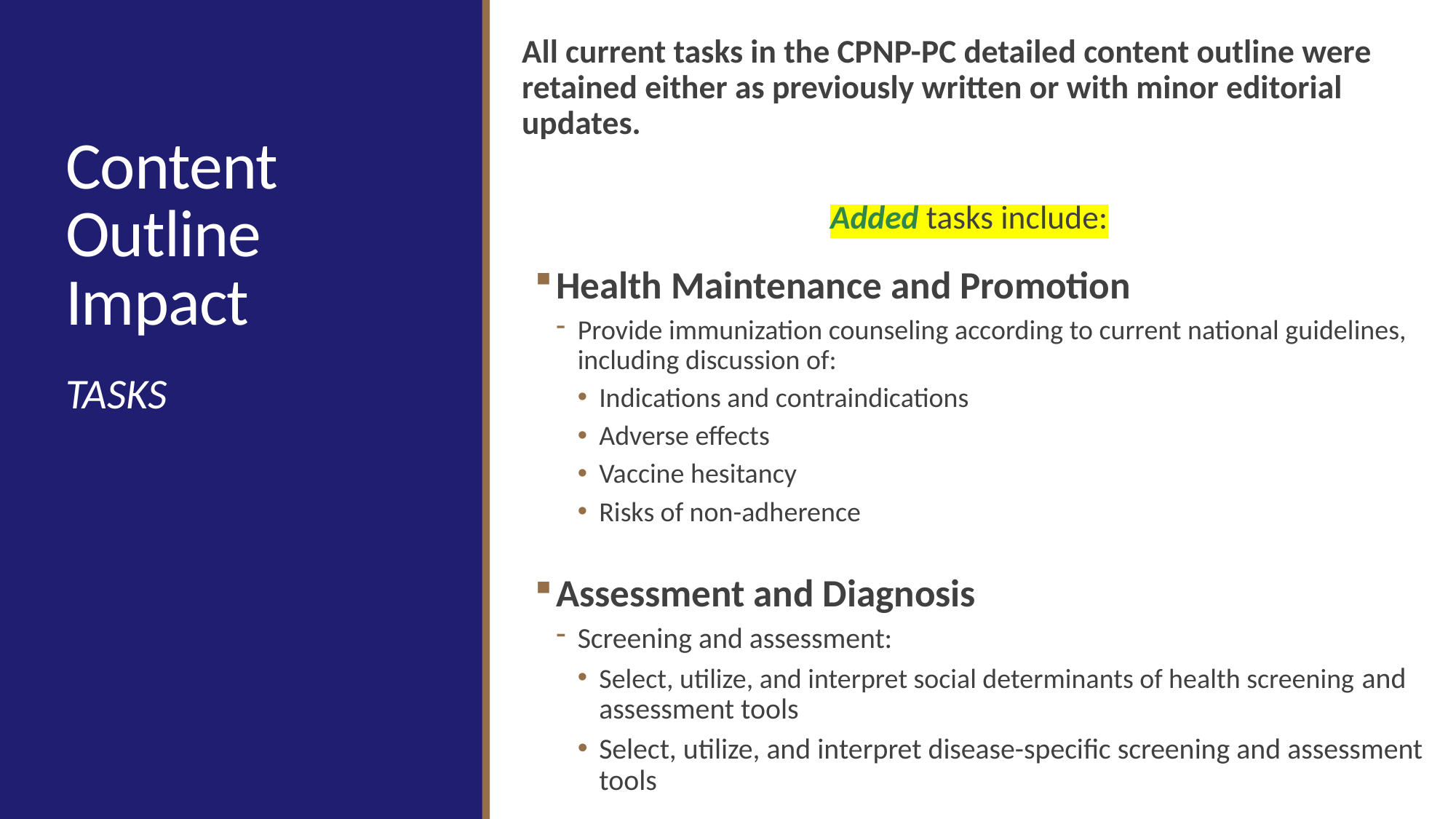

All current tasks in the CPNP-PC detailed content outline were retained either as previously written or with minor editorial updates.
Added tasks include:

Health Maintenance and Promotion
Provide immunization counseling according to current national guidelines, including discussion of:
Indications and contraindications
Adverse effects
Vaccine hesitancy
Risks of non-adherence

Assessment and Diagnosis
Screening and assessment:
Select, utilize, and interpret social determinants of health screening and assessment tools
Select, utilize, and interpret disease-specific screening and assessment tools
# Content Outline Impact
TASKS